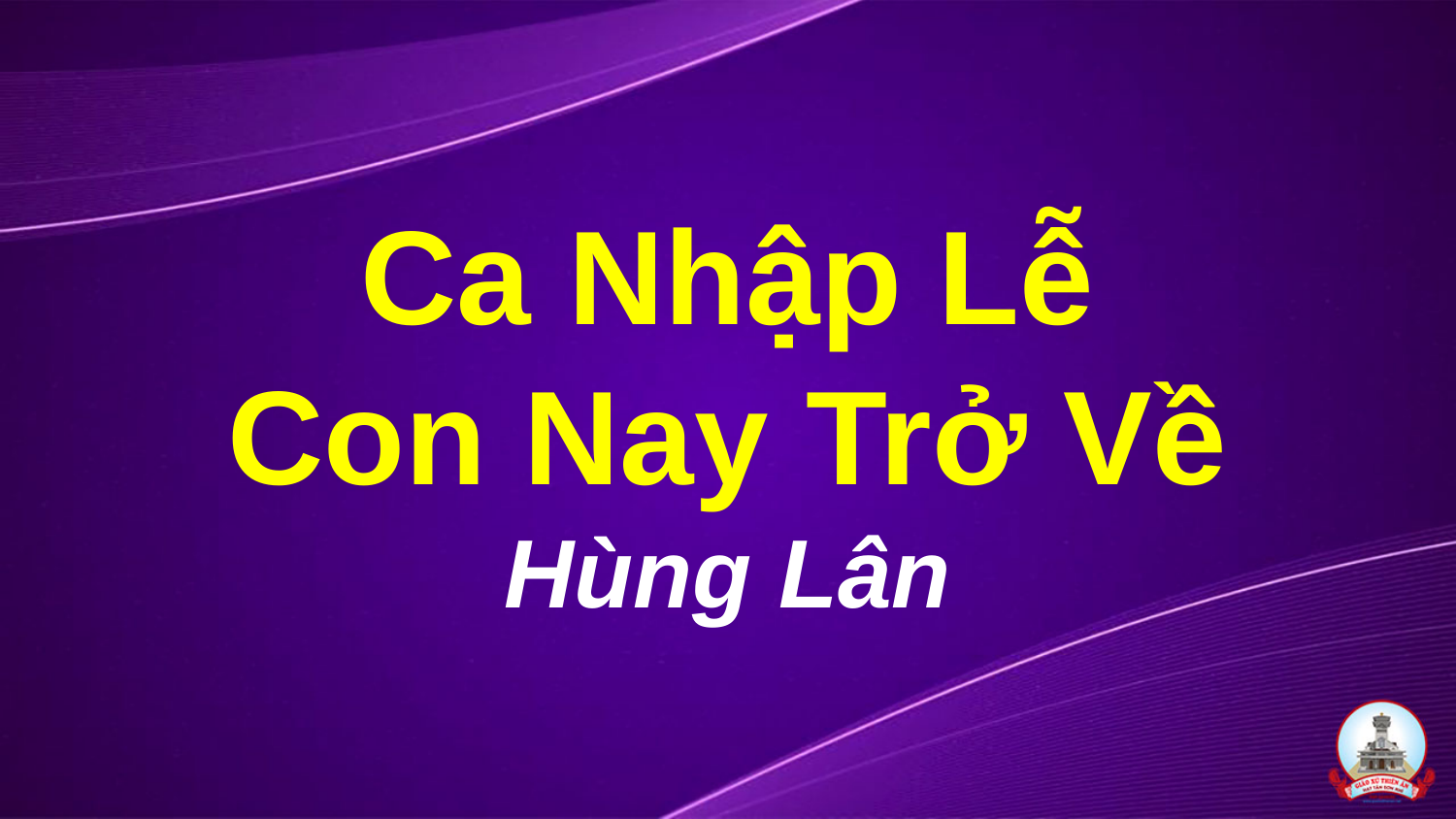

# Ca Nhập Lễ Con Nay Trở Về Hùng Lân